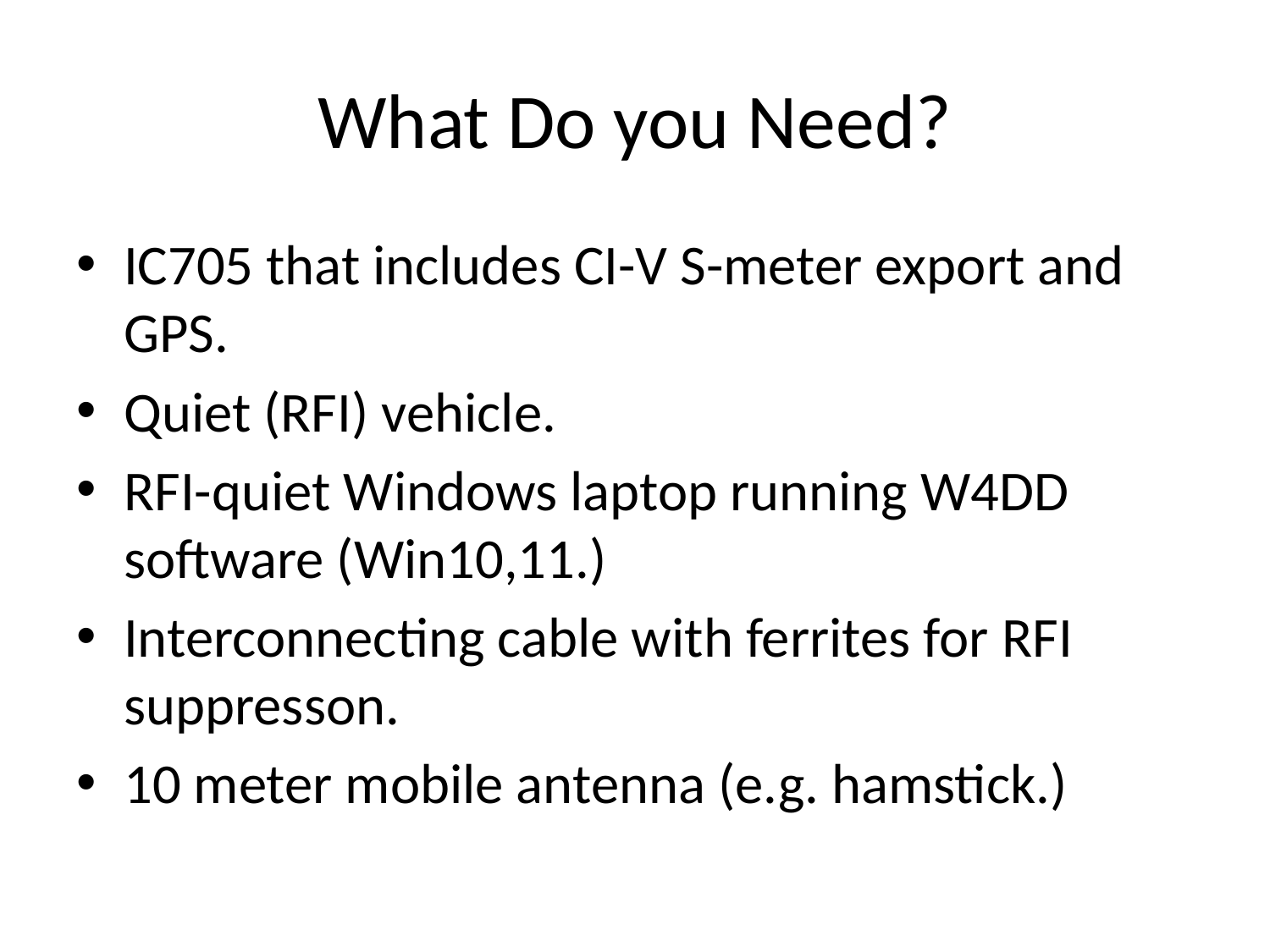

# What Do you Need?
IC705 that includes CI-V S-meter export and GPS.
Quiet (RFI) vehicle.
RFI-quiet Windows laptop running W4DD software (Win10,11.)
Interconnecting cable with ferrites for RFI suppresson.
10 meter mobile antenna (e.g. hamstick.)